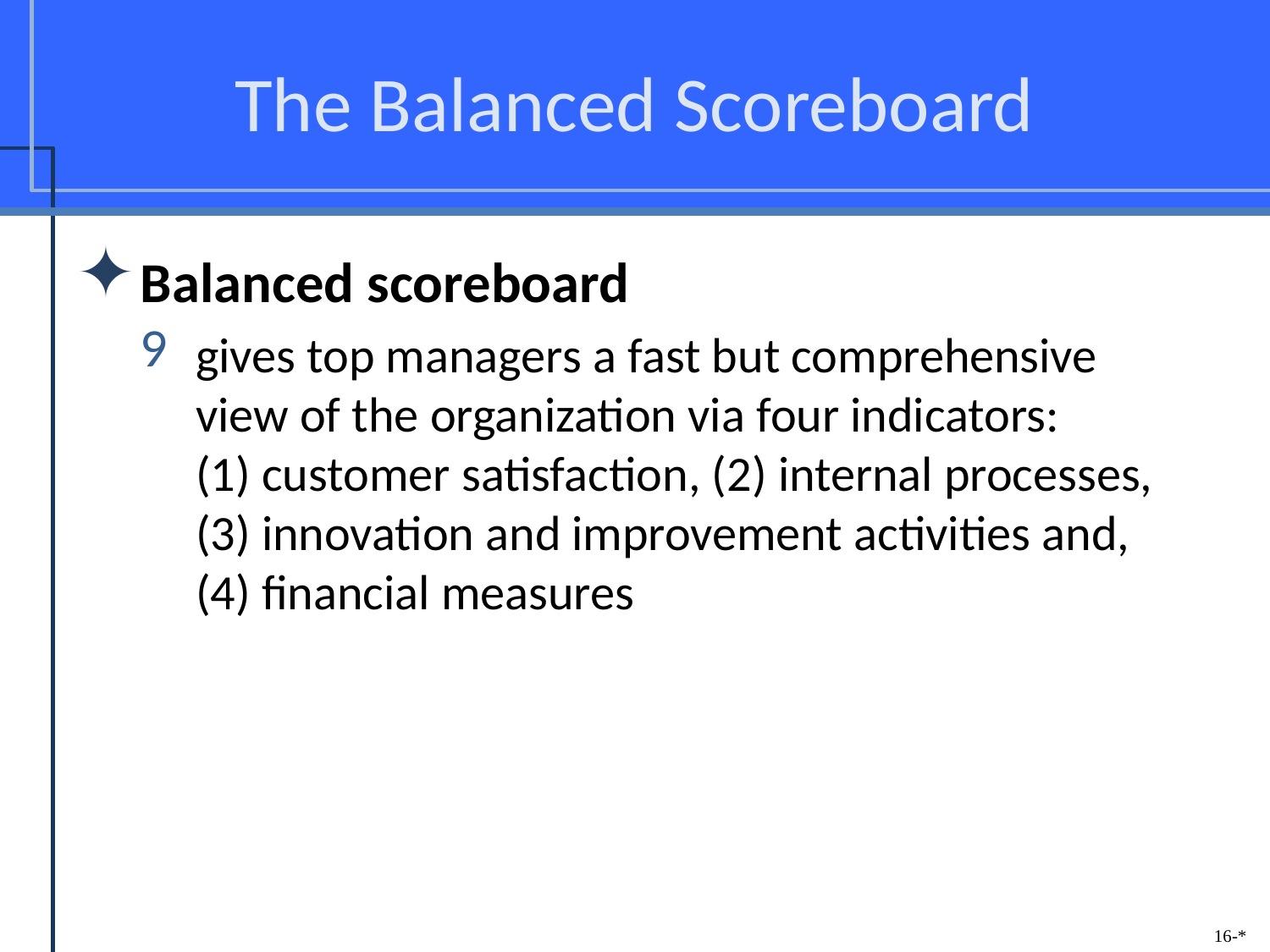

# The Balanced Scoreboard
Balanced scoreboard
gives top managers a fast but comprehensive view of the organization via four indicators:
(1) customer satisfaction, (2) internal processes, (3) innovation and improvement activities and,
(4) financial measures